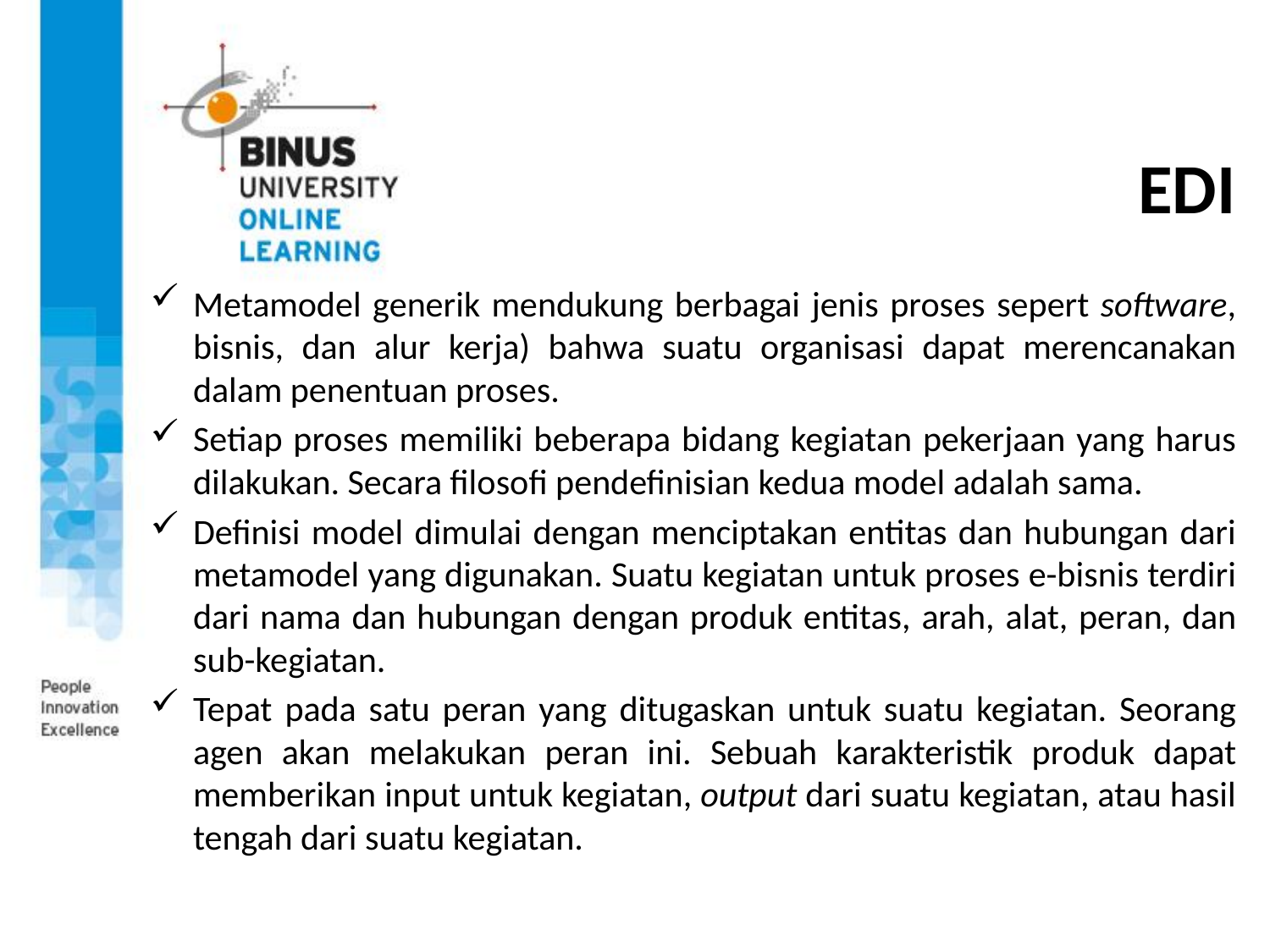

# EDI
Metamodel generik mendukung berbagai jenis proses sepert software, bisnis, dan alur kerja) bahwa suatu organisasi dapat merencanakan dalam penentuan proses.
Setiap proses memiliki beberapa bidang kegiatan pekerjaan yang harus dilakukan. Secara filosofi pendefinisian kedua model adalah sama.
Definisi model dimulai dengan menciptakan entitas dan hubungan dari metamodel yang digunakan. Suatu kegiatan untuk proses e-bisnis terdiri dari nama dan hubungan dengan produk entitas, arah, alat, peran, dan sub-kegiatan.
Tepat pada satu peran yang ditugaskan untuk suatu kegiatan. Seorang agen akan melakukan peran ini. Sebuah karakteristik produk dapat memberikan input untuk kegiatan, output dari suatu kegiatan, atau hasil tengah dari suatu kegiatan.